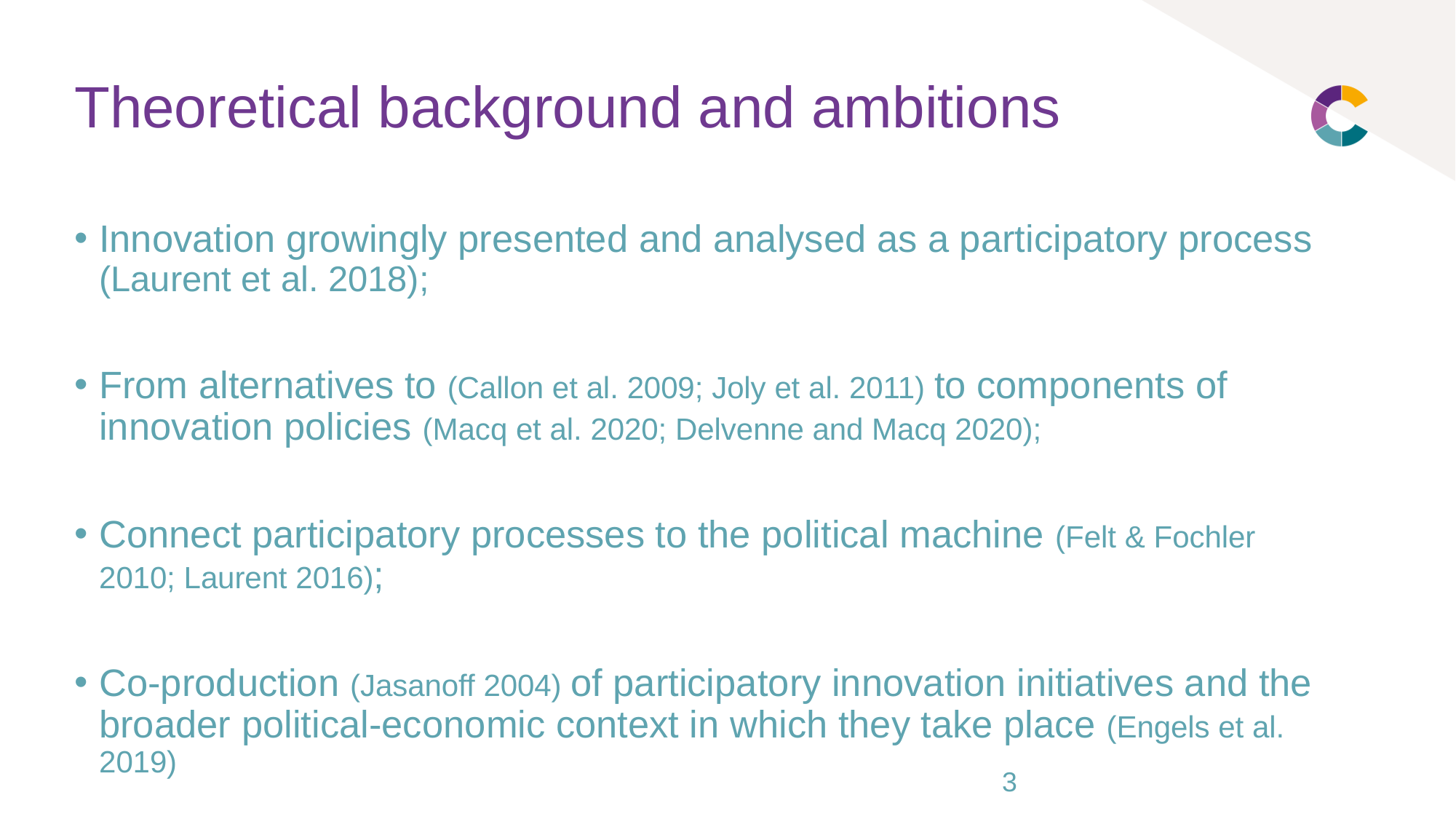

# Theoretical background and ambitions
Innovation growingly presented and analysed as a participatory process (Laurent et al. 2018);

From alternatives to (Callon et al. 2009; Joly et al. 2011) to components of innovation policies (Macq et al. 2020; Delvenne and Macq 2020);

Connect participatory processes to the political machine (Felt & Fochler 2010; Laurent 2016);

Co-production (Jasanoff 2004) of participatory innovation initiatives and the broader political-economic context in which they take place (Engels et al. 2019)

3